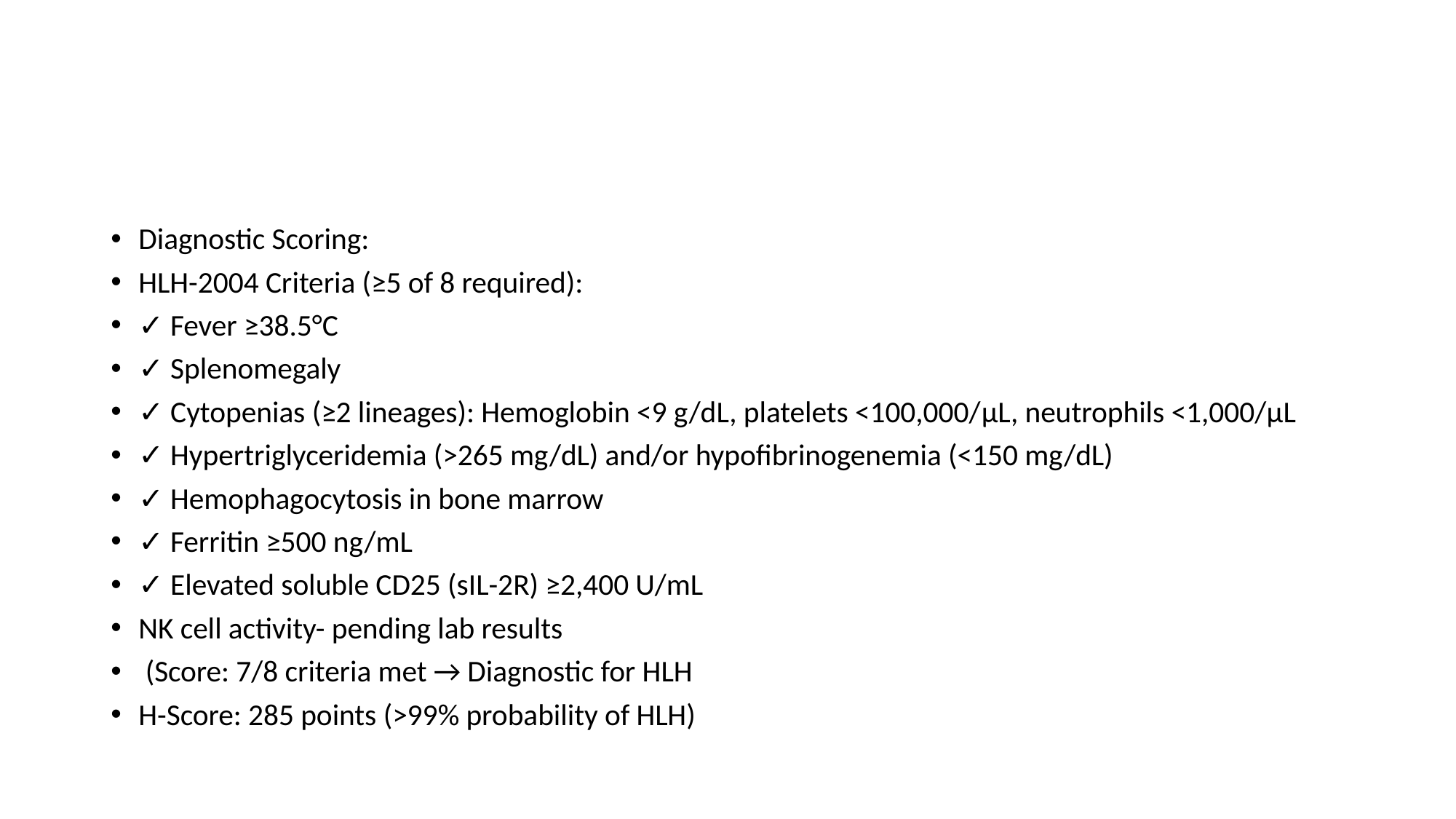

#
Diagnostic Scoring:
HLH-2004 Criteria (≥5 of 8 required):
✓ Fever ≥38.5°C
✓ Splenomegaly
✓ Cytopenias (≥2 lineages): Hemoglobin <9 g/dL, platelets <100,000/μL, neutrophils <1,000/μL
✓ Hypertriglyceridemia (>265 mg/dL) and/or hypofibrinogenemia (<150 mg/dL)
✓ Hemophagocytosis in bone marrow
✓ Ferritin ≥500 ng/mL
✓ Elevated soluble CD25 (sIL-2R) ≥2,400 U/mL
NK cell activity- pending lab results
 (Score: 7/8 criteria met → Diagnostic for HLH
H-Score: 285 points (>99% probability of HLH)